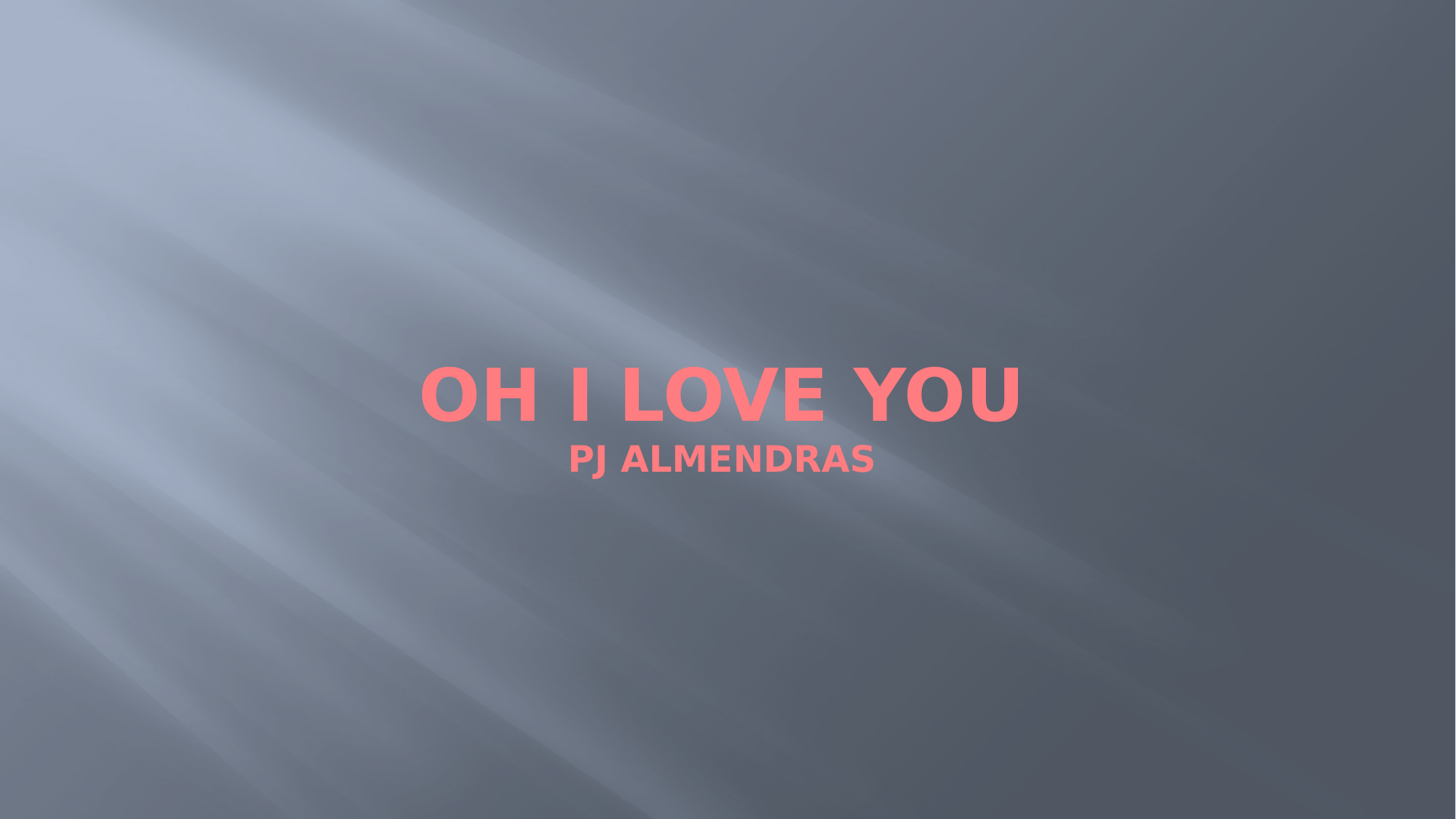

# OH I LOVE YOU PJ ALMENDRAS